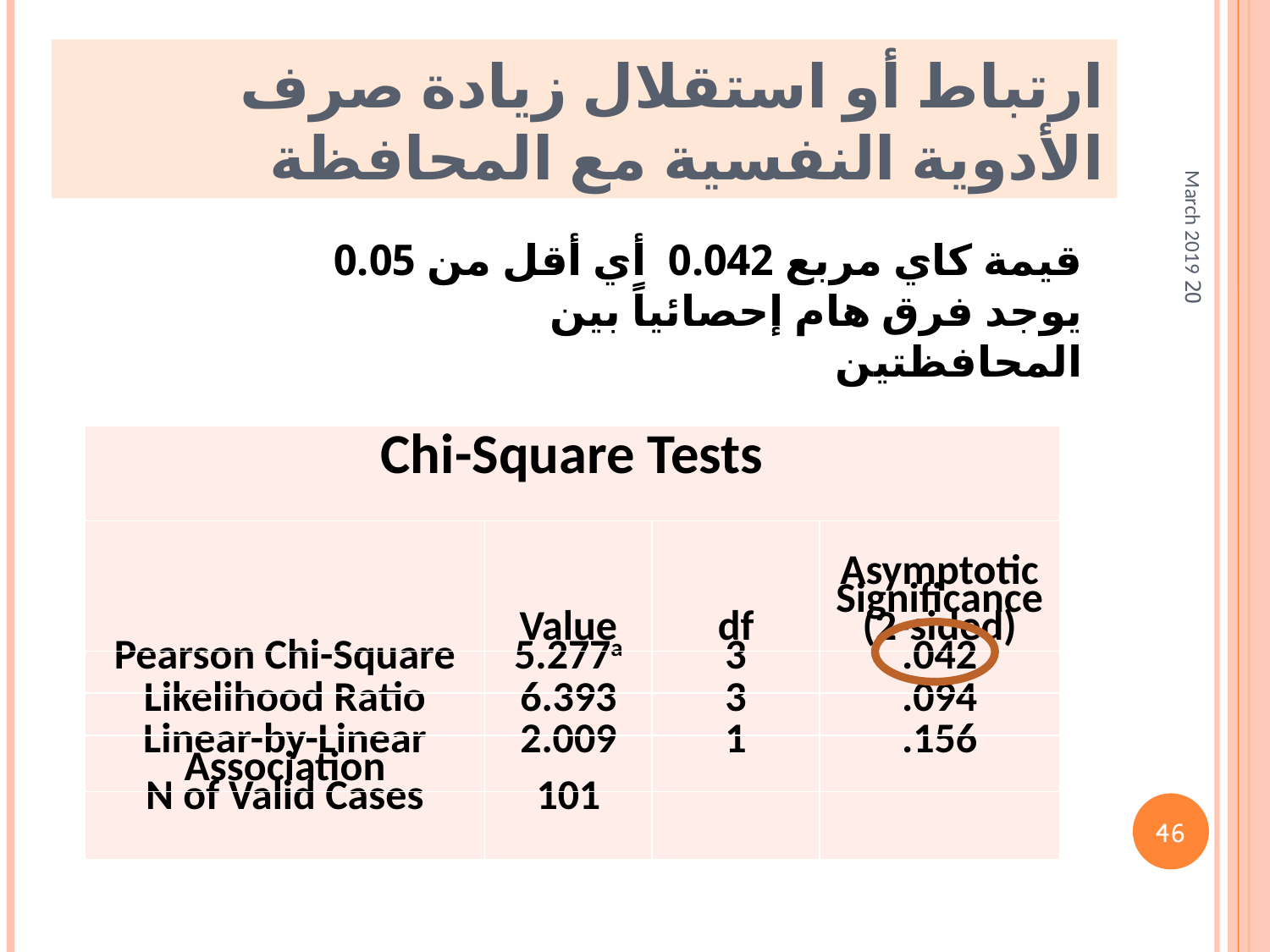

ارتباط أو استقلال زيادة صرف الأدوية النفسية مع المحافظة
20 March 2019
قيمة كاي مربع 0.042  أي أقل من 0.05
يوجد فرق هام إحصائياً بين المحافظتين
| Chi-Square Tests |  |  |  |
| --- | --- | --- | --- |
|  | Value | df | Asymptotic Significance (2-sided) |
| Pearson Chi-Square | 5.277a | 3 | .042 |
| Likelihood Ratio | 6.393 | 3 | .094 |
| Linear-by-Linear Association | 2.009 | 1 | .156 |
| N of Valid Cases | 101 |  |  |

46